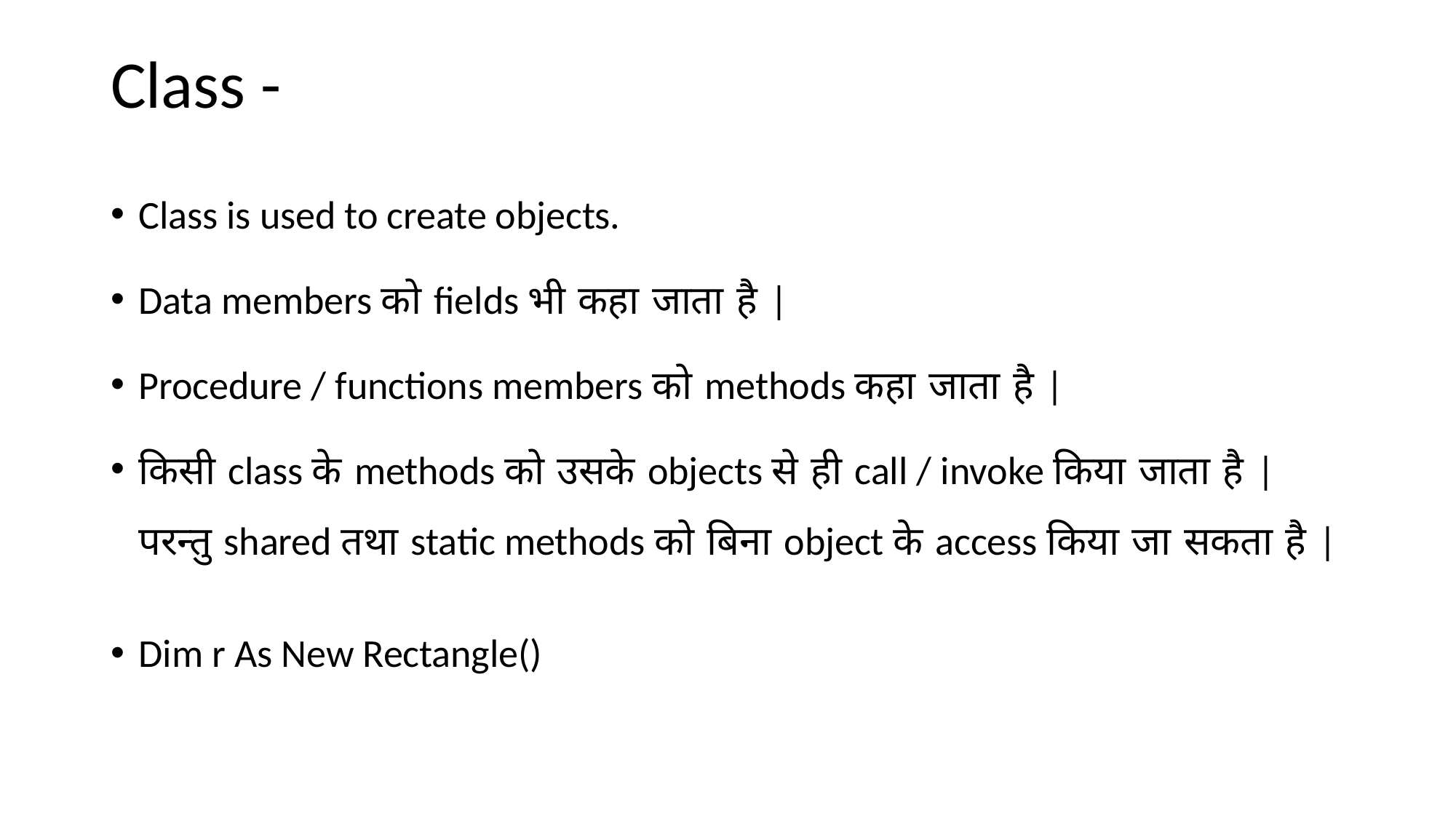

Class -
Class is used to create objects.
Data members को fields भी कहा जाता है |
Procedure / functions members को methods कहा जाता है |
किसी class के methods को उसके objects से ही call / invoke किया जाता है | परन्तु shared तथा static methods को बिना object के access किया जा सकता है |

Dim r As New Rectangle()